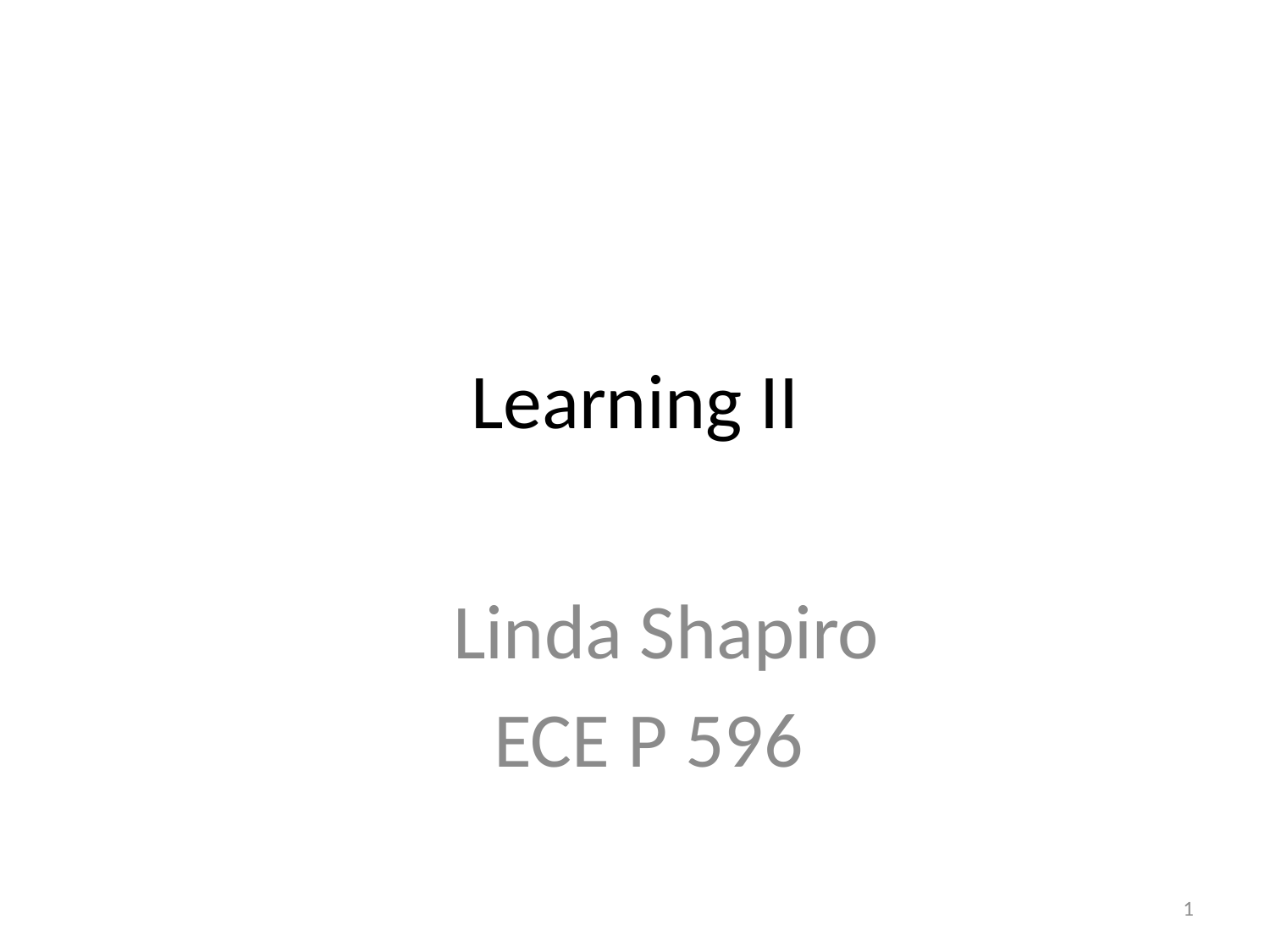

# Learning II
Linda Shapiro
 ECE P 596

1